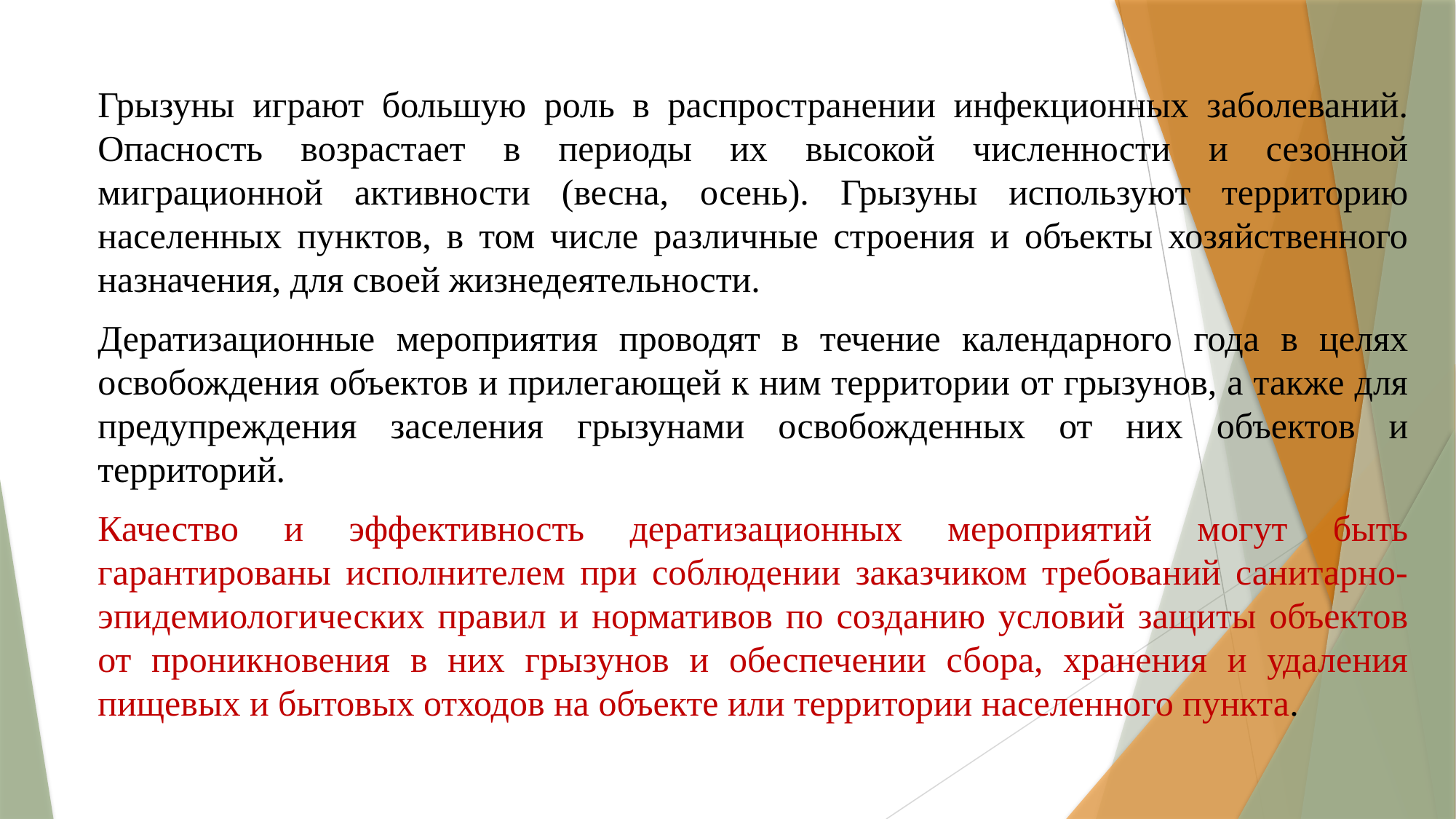

Грызуны играют большую роль в распространении инфекционных заболеваний. Опасность возрастает в периоды их высокой численности и сезонной миграционной активности (весна, осень). Грызуны используют территорию населенных пунктов, в том числе различные строения и объекты хозяйственного назначения, для своей жизнедеятельности.
Дератизационные мероприятия проводят в течение календарного года в целях освобождения объектов и прилегающей к ним территории от грызунов, а также для предупреждения заселения грызунами освобожденных от них объектов и территорий.
Качество и эффективность дератизационных мероприятий могут быть гарантированы исполнителем при соблюдении заказчиком требований санитарно-эпидемиологических правил и нормативов по созданию условий защиты объектов от проникновения в них грызунов и обеспечении сбора, хранения и удаления пищевых и бытовых отходов на объекте или территории населенного пункта.